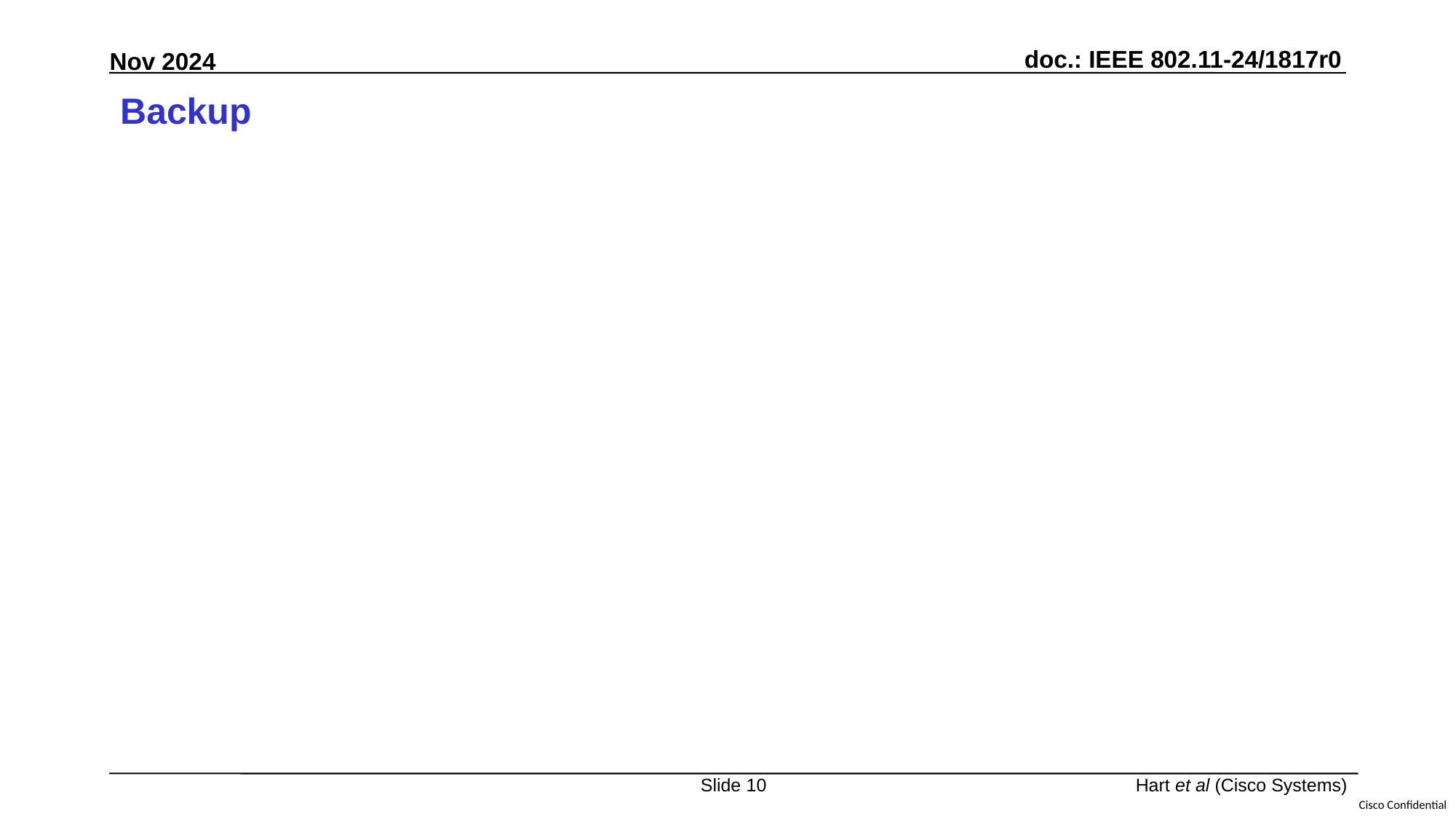

# Backup
Slide 10
Hart et al (Cisco Systems)